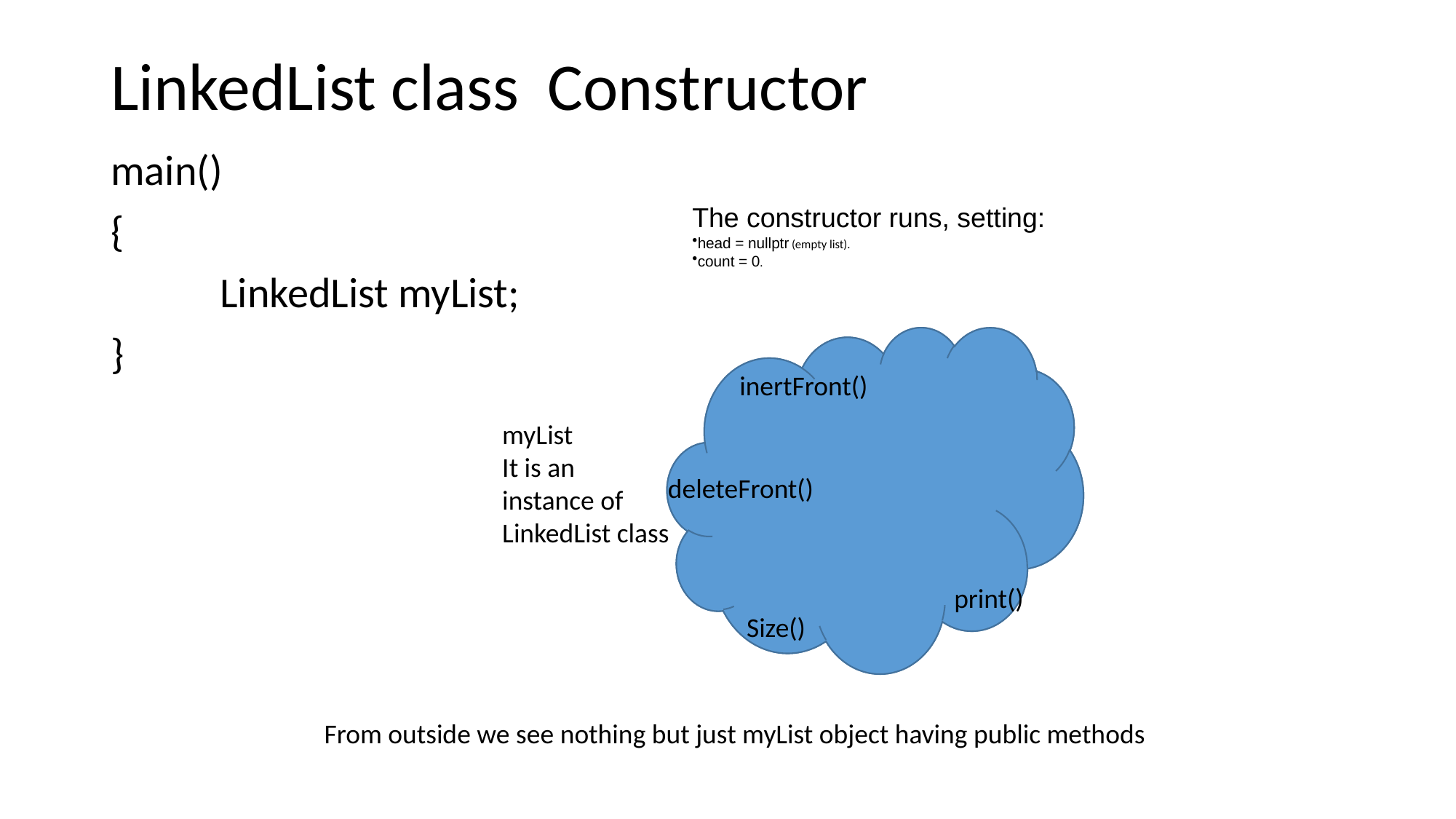

# LinkedList class	Constructor
main()
{
	LinkedList myList;
}
The constructor runs, setting:
head = nullptr (empty list).
count = 0.

inertFront()
myList
It is an
instance of
LinkedList class
head=nullptr
Count=0
deleteFront()
print()
Size()
From outside we see nothing but just myList object having public methods